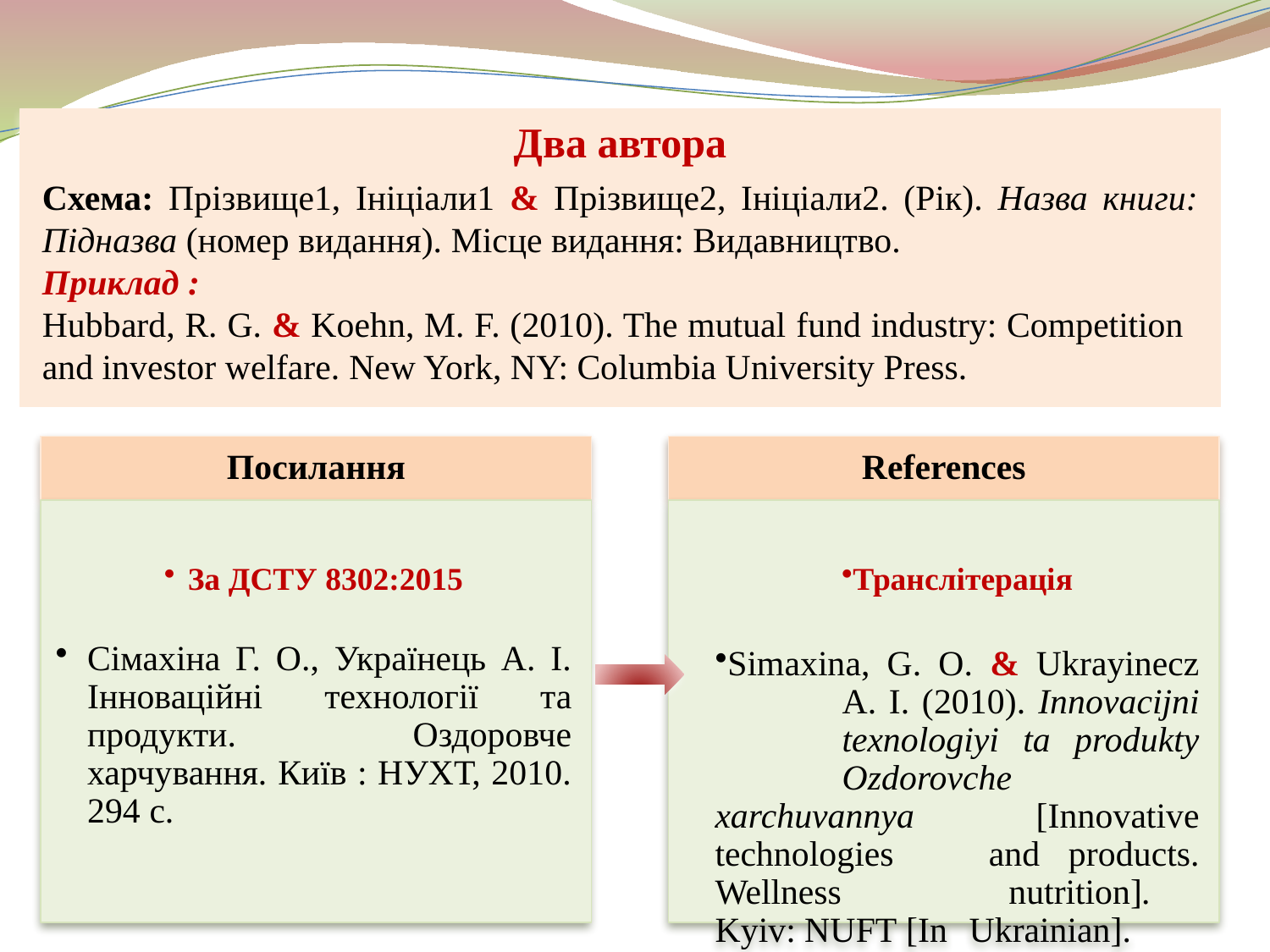

Два автора
Схема: Прізвище1, Ініціали1 & Прізвище2, Ініціали2. (Рік). Назва книги: Підназва (номер видання). Місце видання: Видавництво.
Приклад :
Hubbard, R. G. & Koehn, M. F. (2010). The mutual fund industry: Competition 	and investor welfare. New York, NY: Columbia University Press.
Посилання

За ДСТУ 8302:2015

Сімахіна Г. О., Українець А. І. Інноваційні технології та продукти. Оздоровче харчування. Київ : НУХТ, 2010. 294 с.

References

Транслітерація

Simaxina, G. O. & Ukrayinecz 	A. I. (2010). Innovacijni 	texnologiyi ta produkty 	Ozdorovche xarchuvannya 	[Innovative technologies 	and products. Wellness 	nutrition].  Kyiv: NUFT [In 	Ukrainian].